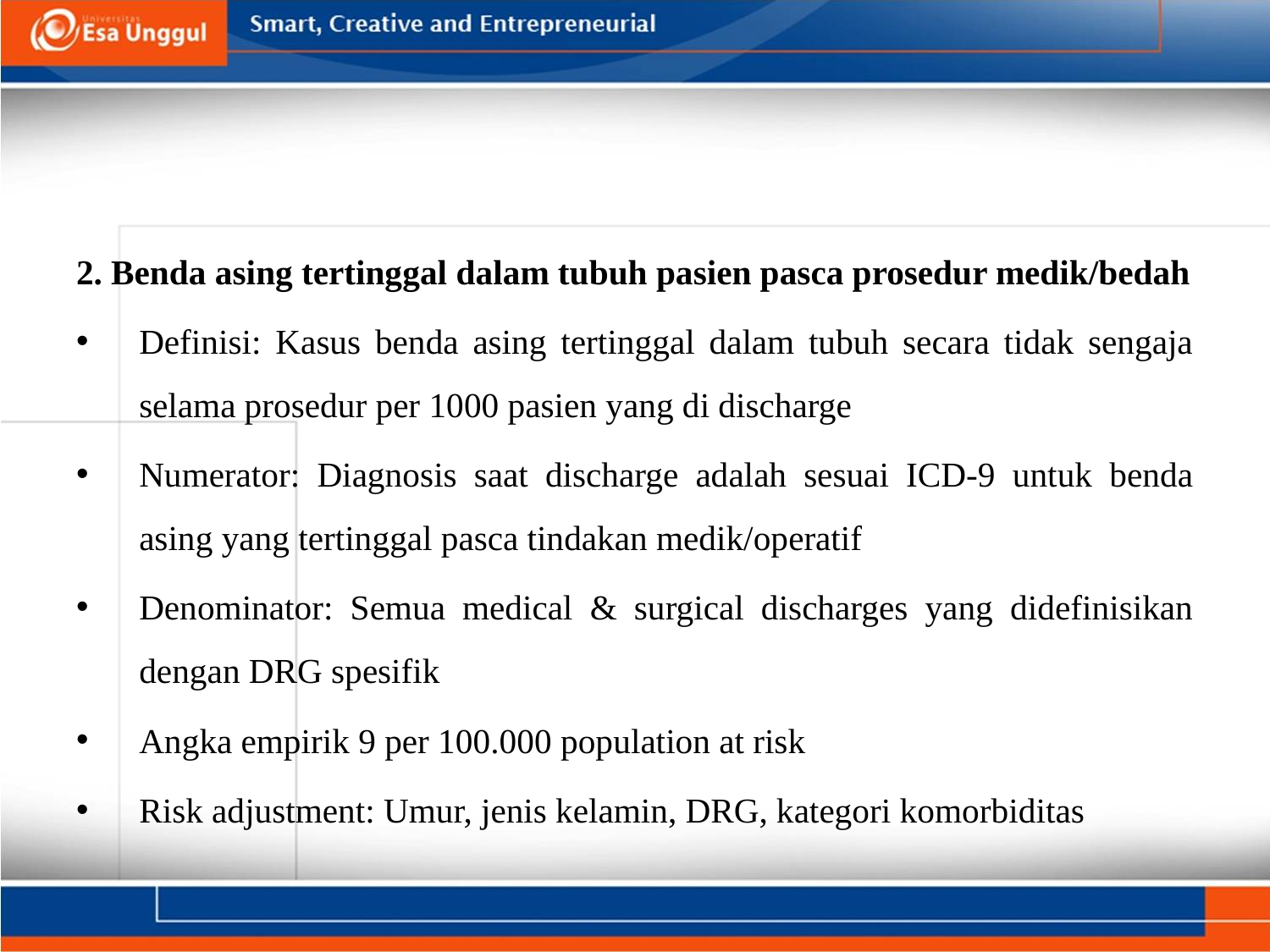

#
2. Benda asing tertinggal dalam tubuh pasien pasca prosedur medik/bedah
Definisi: Kasus benda asing tertinggal dalam tubuh secara tidak sengaja selama prosedur per 1000 pasien yang di discharge
Numerator: Diagnosis saat discharge adalah sesuai ICD-9 untuk benda asing yang tertinggal pasca tindakan medik/operatif
Denominator: Semua medical & surgical discharges yang didefinisikan dengan DRG spesifik
Angka empirik 9 per 100.000 population at risk
Risk adjustment: Umur, jenis kelamin, DRG, kategori komorbiditas